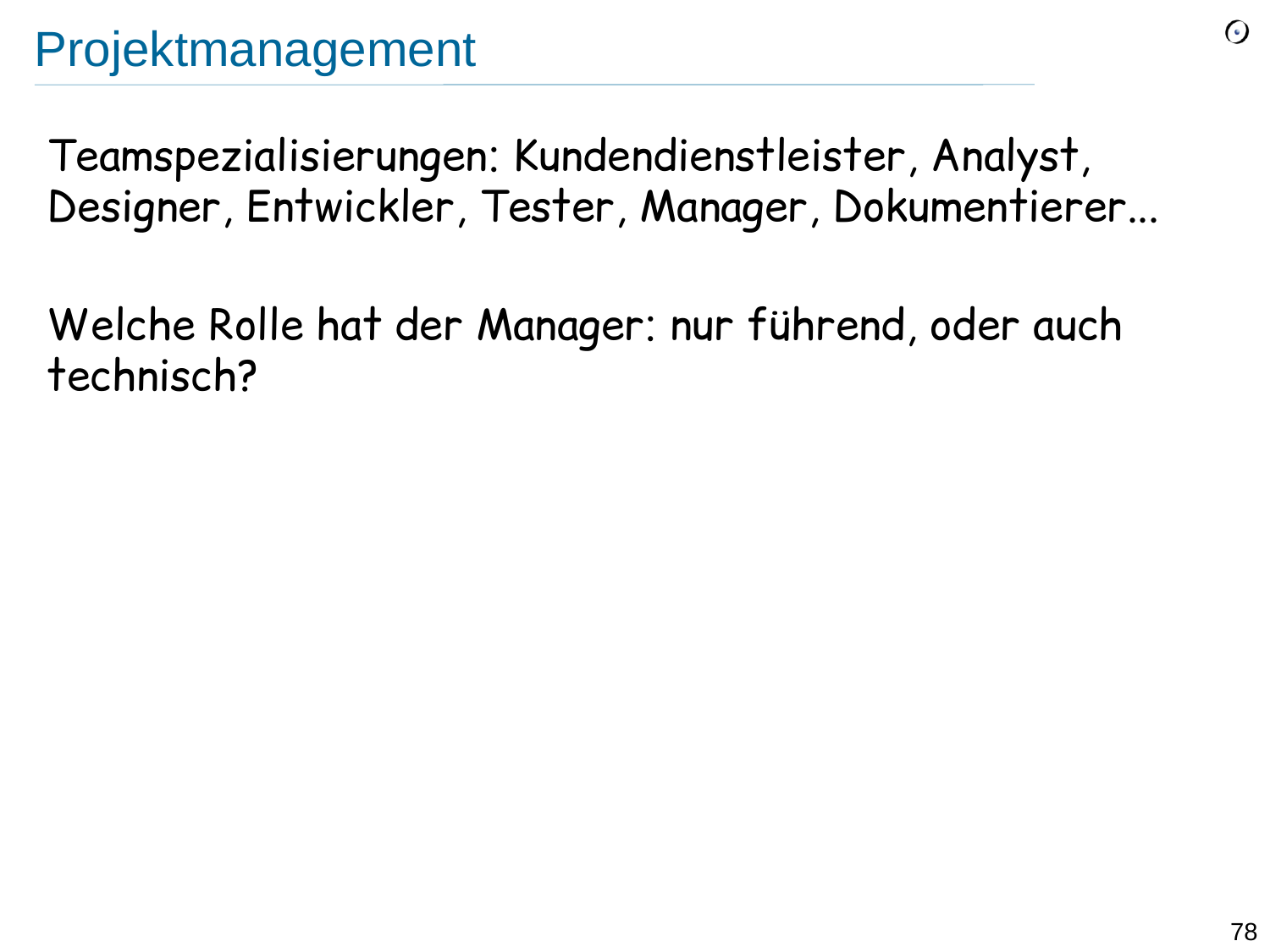

# Projektmanagement
Teamspezialisierungen: Kundendienstleister, Analyst, Designer, Entwickler, Tester, Manager, Dokumentierer...

Welche Rolle hat der Manager: nur führend, oder auch technisch?